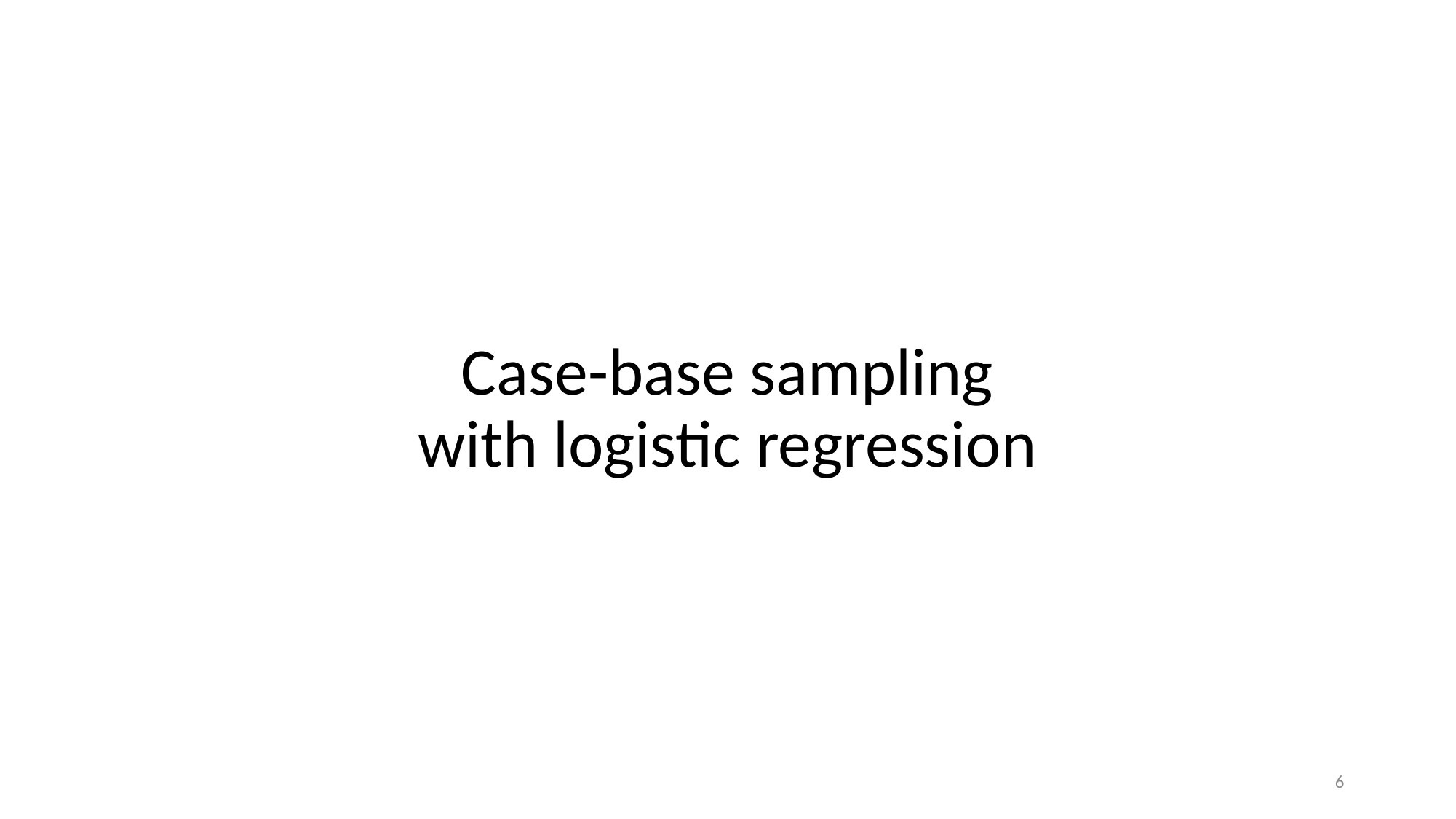

# Case-base sampling with logistic regression
6